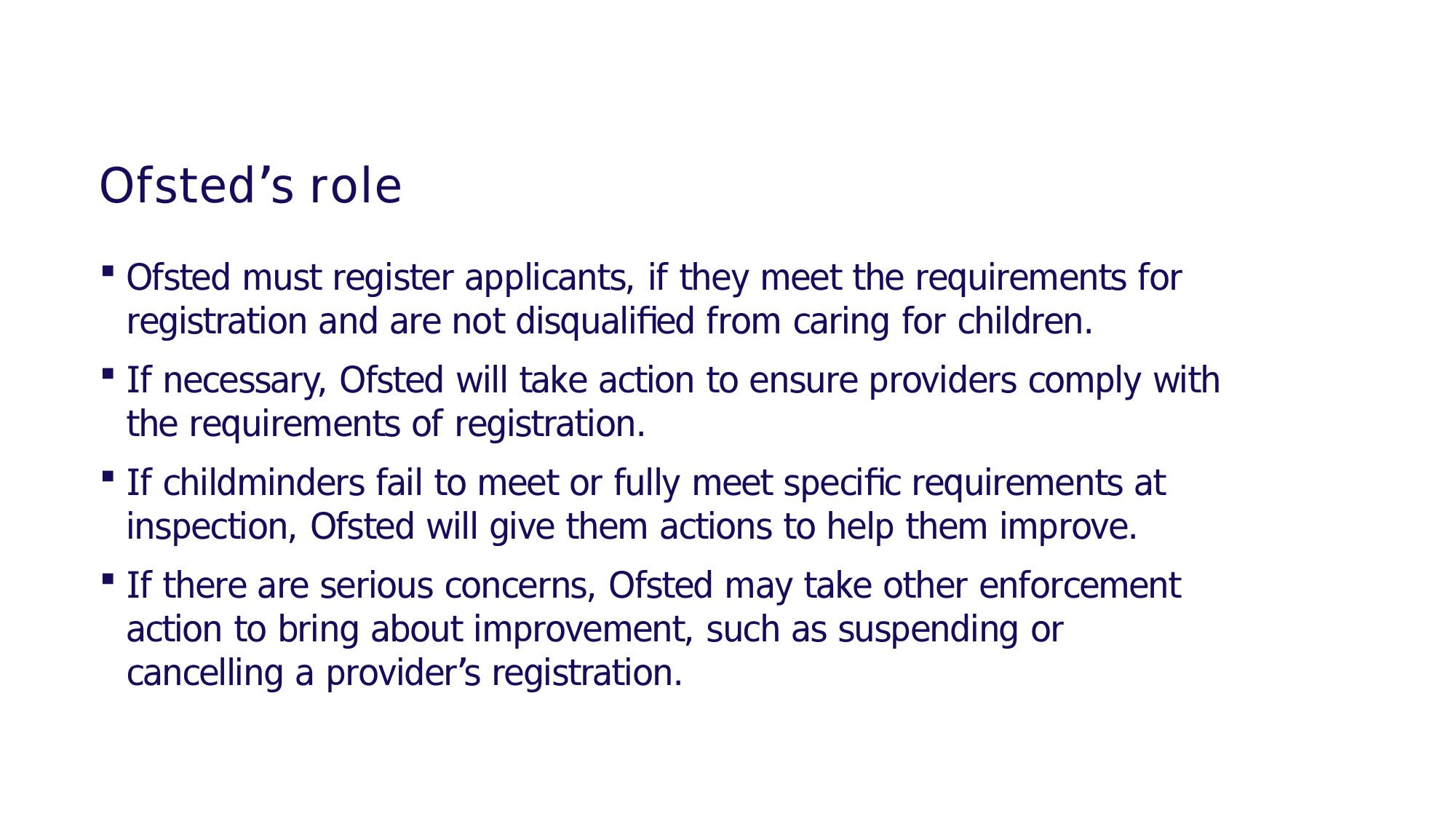

Ofsted’s role
Ofsted must register applicants, if they meet the requirements for registration and are not disqualified from caring for children.
If necessary, Ofsted will take action to ensure providers comply with the requirements of registration.
If childminders fail to meet or fully meet specific requirements at inspection, Ofsted will give them actions to help them improve.
If there are serious concerns, Ofsted may take other enforcement action to bring about improvement, such as suspending or cancelling a provider’s registration.